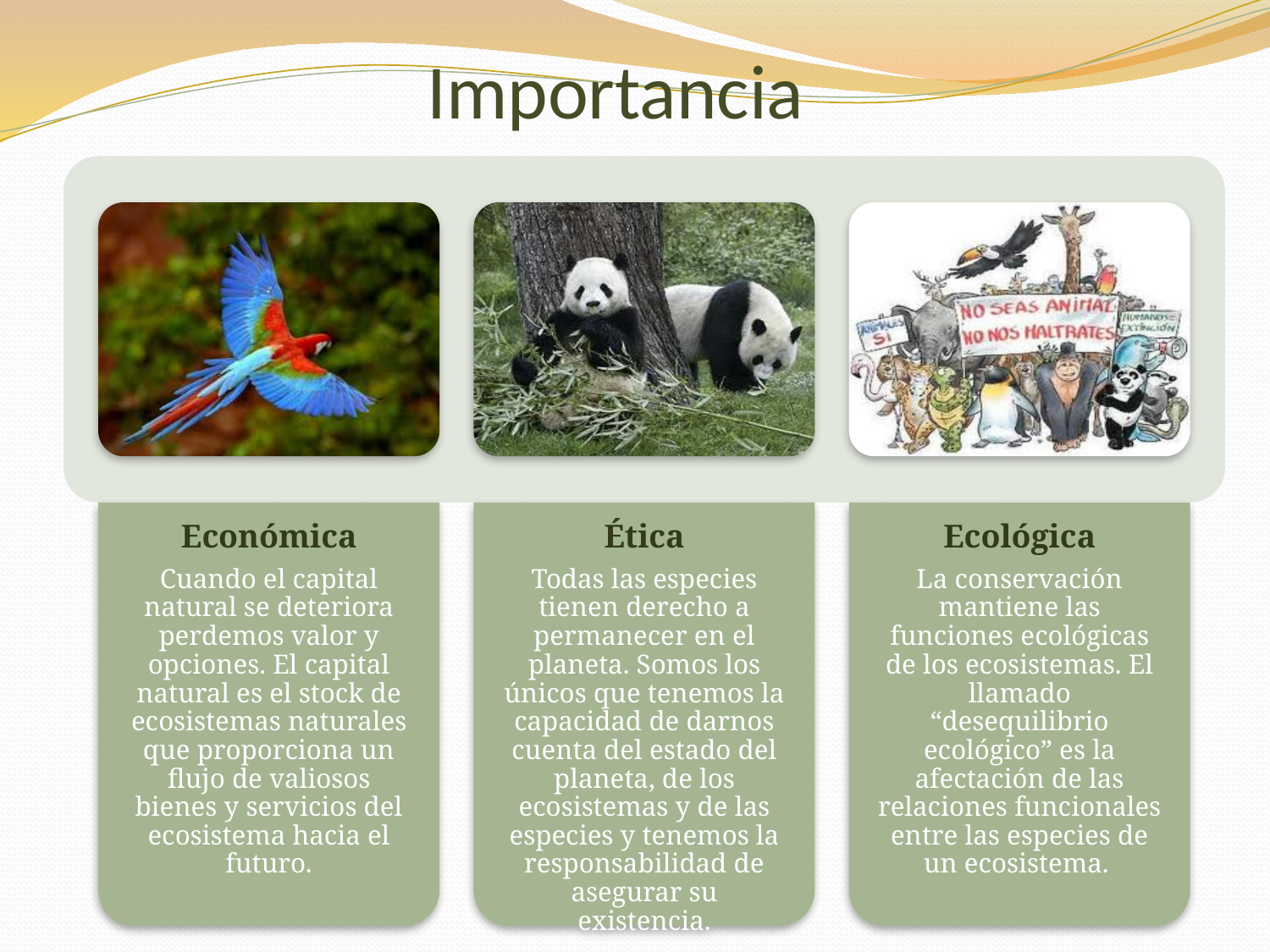

# Importancia
Económica
Cuando el capital natural se deteriora perdemos valor y opciones. El capital natural es el stock de ecosistemas naturales que proporciona un flujo de valiosos bienes y servicios del ecosistema hacia el futuro.
Ética
Todas las especies tienen derecho a permanecer en el planeta. Somos los únicos que tenemos la capacidad de darnos cuenta del estado del planeta, de los ecosistemas y de las especies y tenemos la responsabilidad de asegurar su existencia.
Ecológica
La conservación mantiene las funciones ecológicas de los ecosistemas. El llamado “desequilibrio ecológico” es la afectación de las relaciones funcionales entre las especies de un ecosistema.